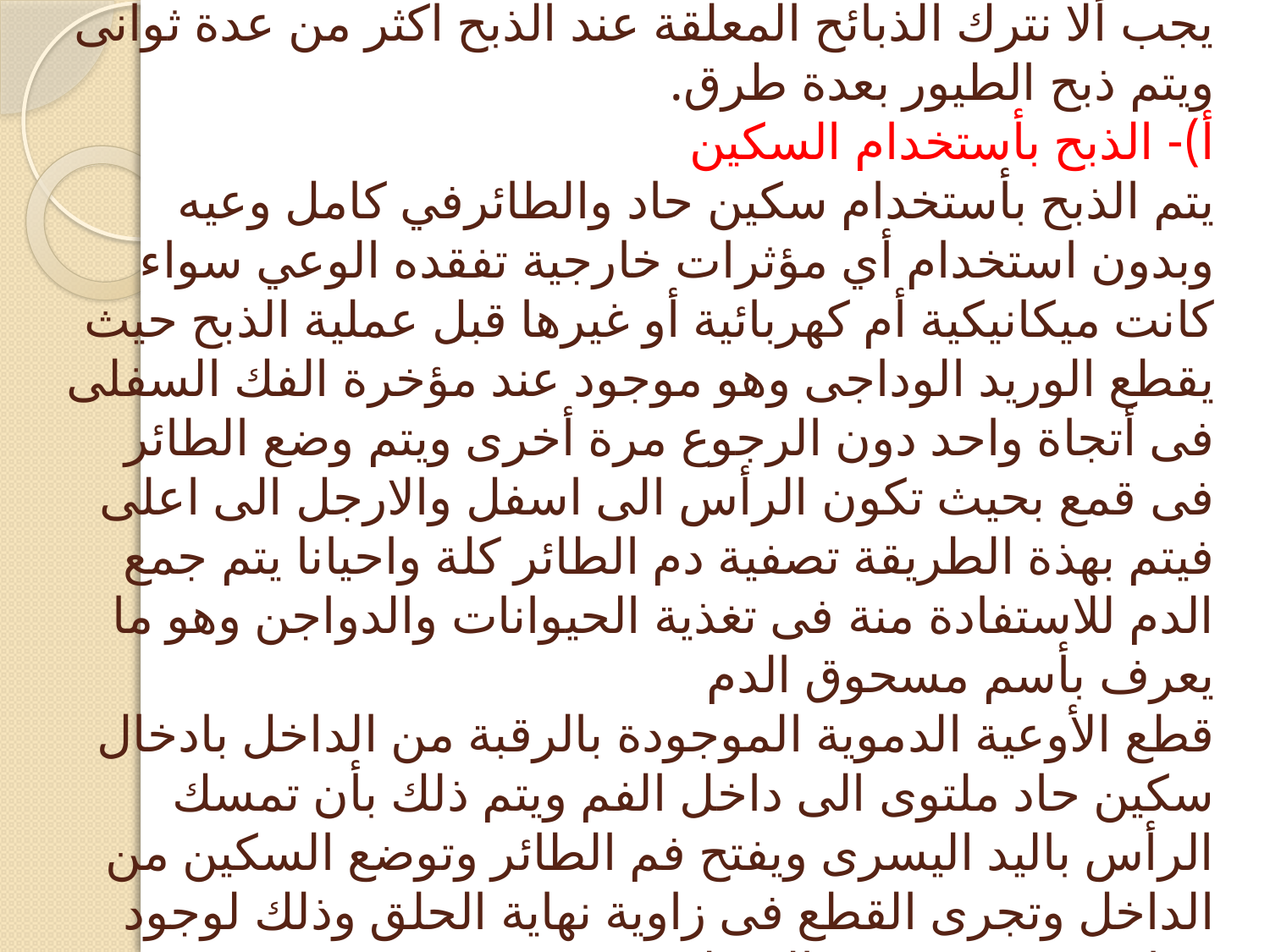

# 3- ذبـــح الطـــيور يجب ألا نترك الذبائح المعلقة عند الذبح اكثر من عدة ثوانى ويتم ذبح الطيور بعدة طرق. أ)- الذبح بأستخدام السكين يتم الذبح بأستخدام سكين حاد والطائرفي كامل وعيه وبدون استخدام أي مؤثرات خارجية تفقده الوعي سواء كانت ميكانيكية أم كهربائية أو غيرها قبل عملية الذبح حيث يقطع الوريد الوداجى وهو موجود عند مؤخرة الفك السفلى فى أتجاة واحد دون الرجوع مرة أخرى ويتم وضع الطائر فى قمع بحيث تكون الرأس الى اسفل والارجل الى اعلى فيتم بهذة الطريقة تصفية دم الطائر كلة واحيانا يتم جمع الدم للاستفادة منة فى تغذية الحيوانات والدواجن وهو ما يعرف بأسم مسحوق الدم قطع الأوعية الدموية الموجودة بالرقبة من الداخل بادخال سكين حاد ملتوى الى داخل الفم ويتم ذلك بأن تمسك الرأس باليد اليسرى ويفتح فم الطائر وتوضع السكين من الداخل وتجرى القطع فى زاوية نهاية الحلق وذلك لوجود وعائين دمويين بهذة المنطقة